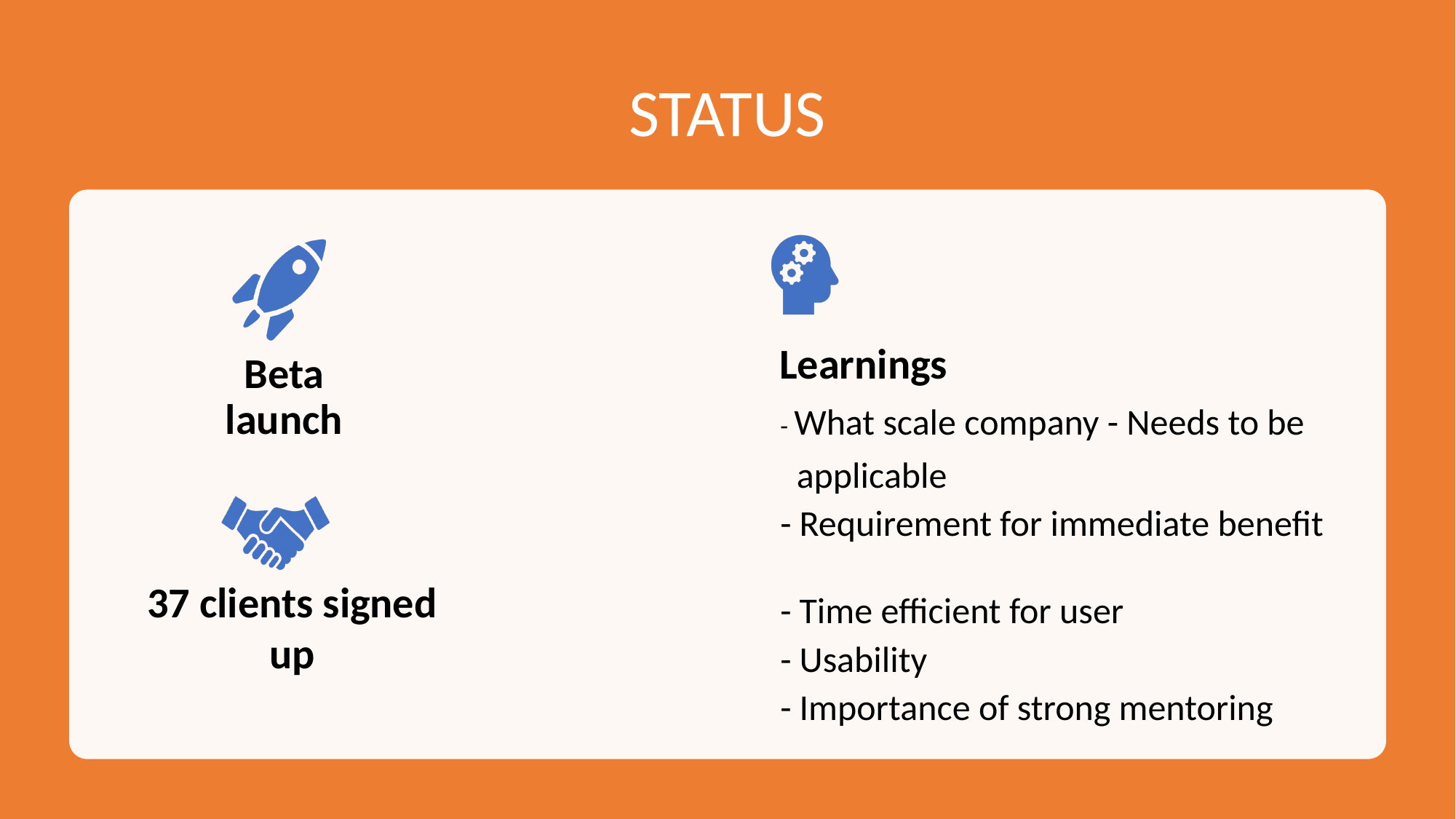

# STATUS

Beta launch
37 clients signed up
Learnings
- What scale company - Needs to be
  applicable
- Requirement for immediate benefit
- Time efficient for user
- Usability
- Importance of strong mentoring